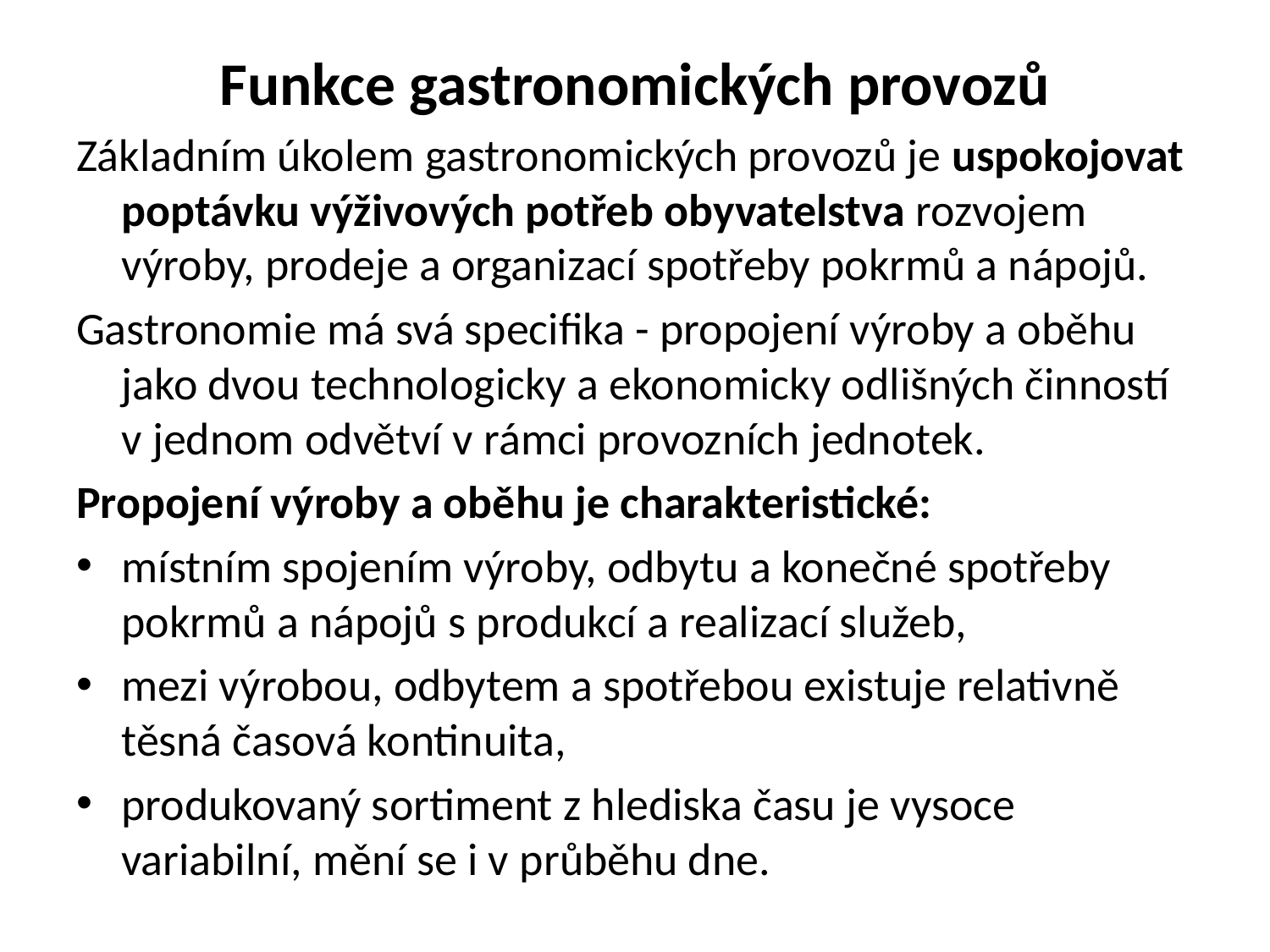

# Funkce gastronomických provozů
Základním úkolem gastronomických provozů je uspokojovat poptávku výživových potřeb obyvatelstva rozvojem výroby, prodeje a organizací spotřeby pokrmů a nápojů.
Gastronomie má svá specifika - propojení výroby a oběhu jako dvou technologicky a ekonomicky odlišných činností v jednom odvětví v rámci provozních jednotek.
Propojení výroby a oběhu je charakteristické:
místním spojením výroby, odbytu a konečné spotřeby pokrmů a nápojů s produkcí a realizací služeb,
mezi výrobou, odbytem a spotřebou existuje relativně těsná časová kontinuita,
produkovaný sortiment z hlediska času je vysoce variabilní, mění se i v průběhu dne.